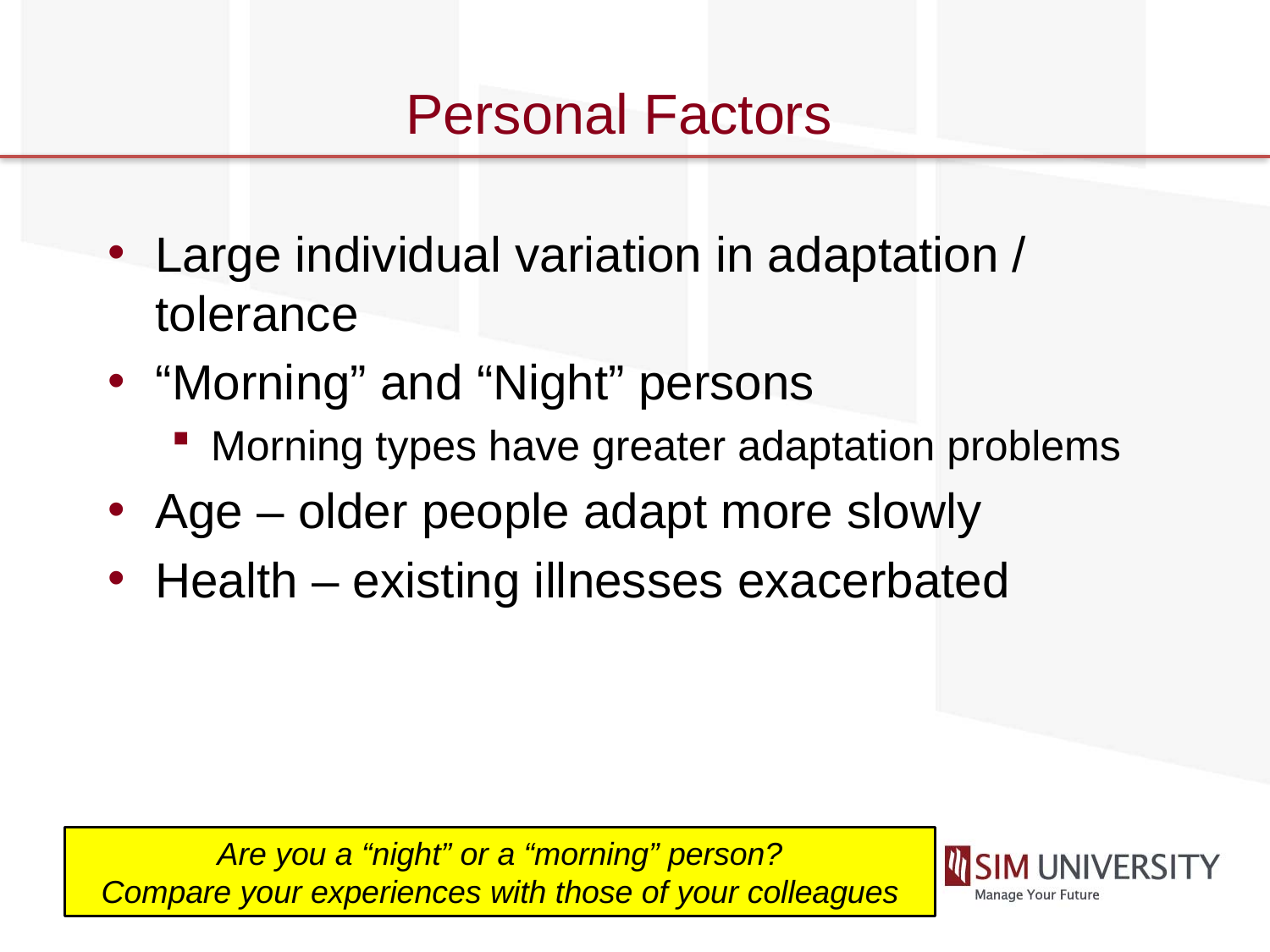

# Personal Factors
Large individual variation in adaptation / tolerance
“Morning” and “Night” persons
Morning types have greater adaptation problems
Age – older people adapt more slowly
Health – existing illnesses exacerbated
Are you a “night” or a “morning” person?
Compare your experiences with those of your colleagues